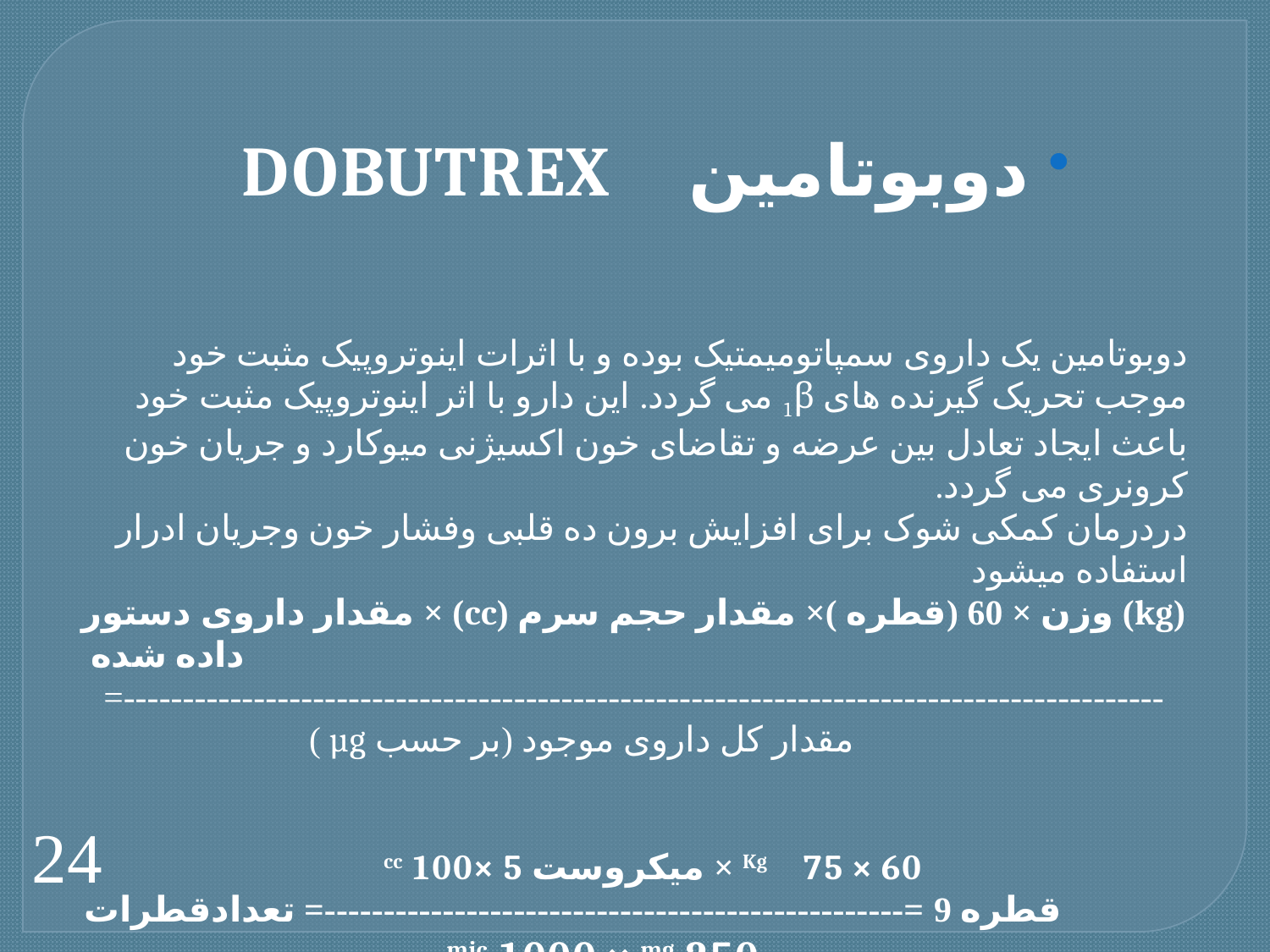

# دوبوتامین    DOBUTREX

دوبوتامین یک داروی سمپاتومیمتیک بوده و با اثرات اینوتروپیک مثبت خود موجب تحریک گیرنده های 1β می گردد. این دارو با اثر اینوتروپیک مثبت خود باعث ایجاد تعادل بین عرضه و تقاضای خون اکسیژنی میوکارد و جریان خون کرونری می گردد.
دردرمان کمکی شوک برای افزایش برون ده قلبی وفشار خون وجریان ادرار استفاده میشود
(kg) وزن × 60 (قطره )× مقدار حجم سرم (cc) × مقدار داروی دستور داده شده
----------------------------------------------------------------------------------------=
            مقدار کل داروی موجود (بر حسب µg )

Kg       75 × 60 × ميكروست cc 100× 5
              قطره 9 =-------------------------------------------------= تعدادقطرات
                     mic 1000 × mg 250

24